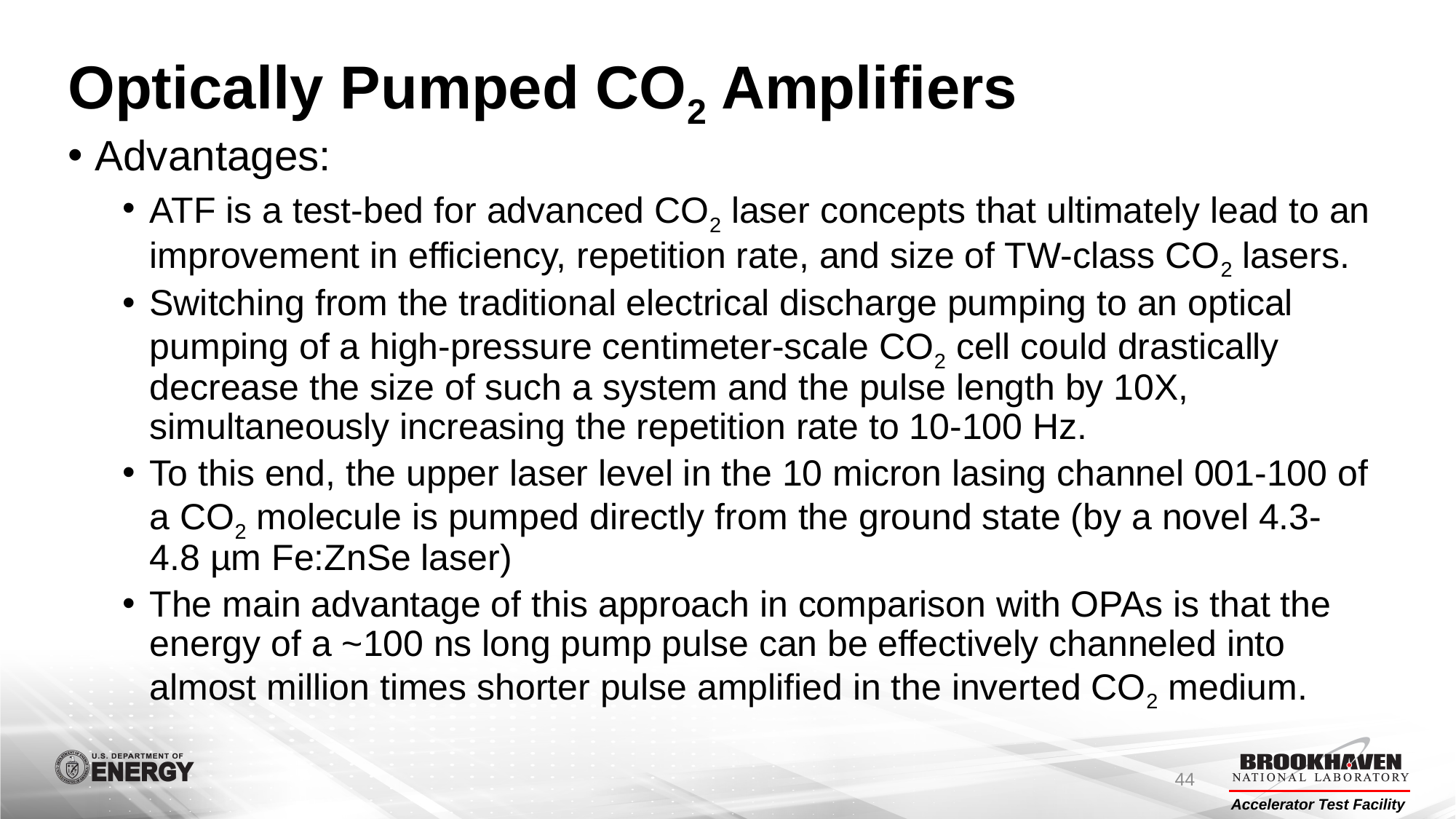

# Optically Pumped CO2 Amplifiers
Advantages:
ATF is a test-bed for advanced CO2 laser concepts that ultimately lead to an improvement in efficiency, repetition rate, and size of TW-class CO2 lasers.
Switching from the traditional electrical discharge pumping to an optical pumping of a high-pressure centimeter-scale CO2 cell could drastically decrease the size of such a system and the pulse length by 10X, simultaneously increasing the repetition rate to 10-100 Hz.
To this end, the upper laser level in the 10 micron lasing channel 001-100 of a CO2 molecule is pumped directly from the ground state (by a novel 4.3-4.8 µm Fe:ZnSe laser)
The main advantage of this approach in comparison with OPAs is that the energy of a ~100 ns long pump pulse can be effectively channeled into almost million times shorter pulse amplified in the inverted CO2 medium.

44